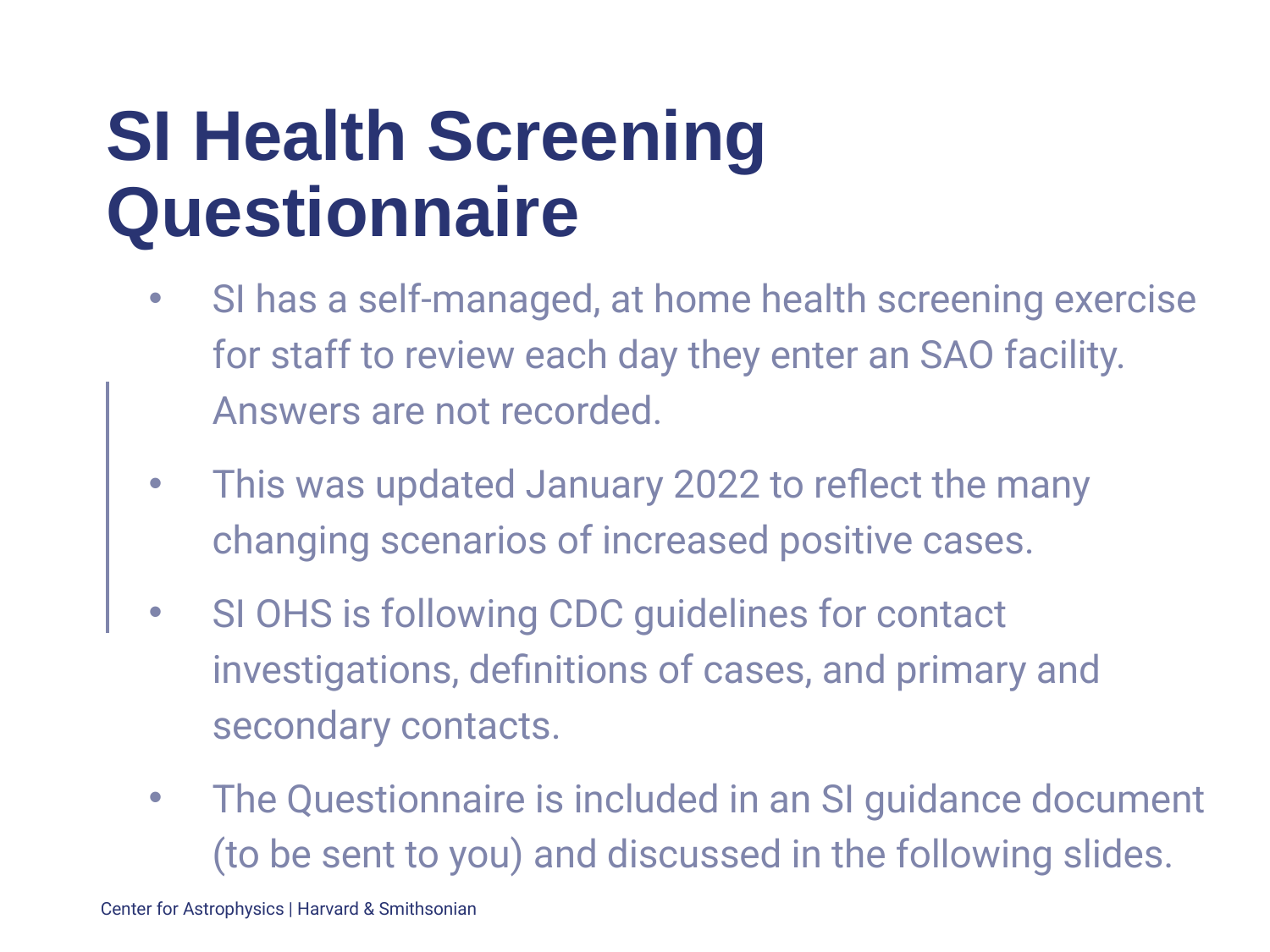

# SI Health Screening Questionnaire
SI has a self-managed, at home health screening exercise for staff to review each day they enter an SAO facility. Answers are not recorded.
This was updated January 2022 to reflect the many changing scenarios of increased positive cases.
SI OHS is following CDC guidelines for contact investigations, definitions of cases, and primary and secondary contacts.
The Questionnaire is included in an SI guidance document (to be sent to you) and discussed in the following slides.
Center for Astrophysics | Harvard & Smithsonian